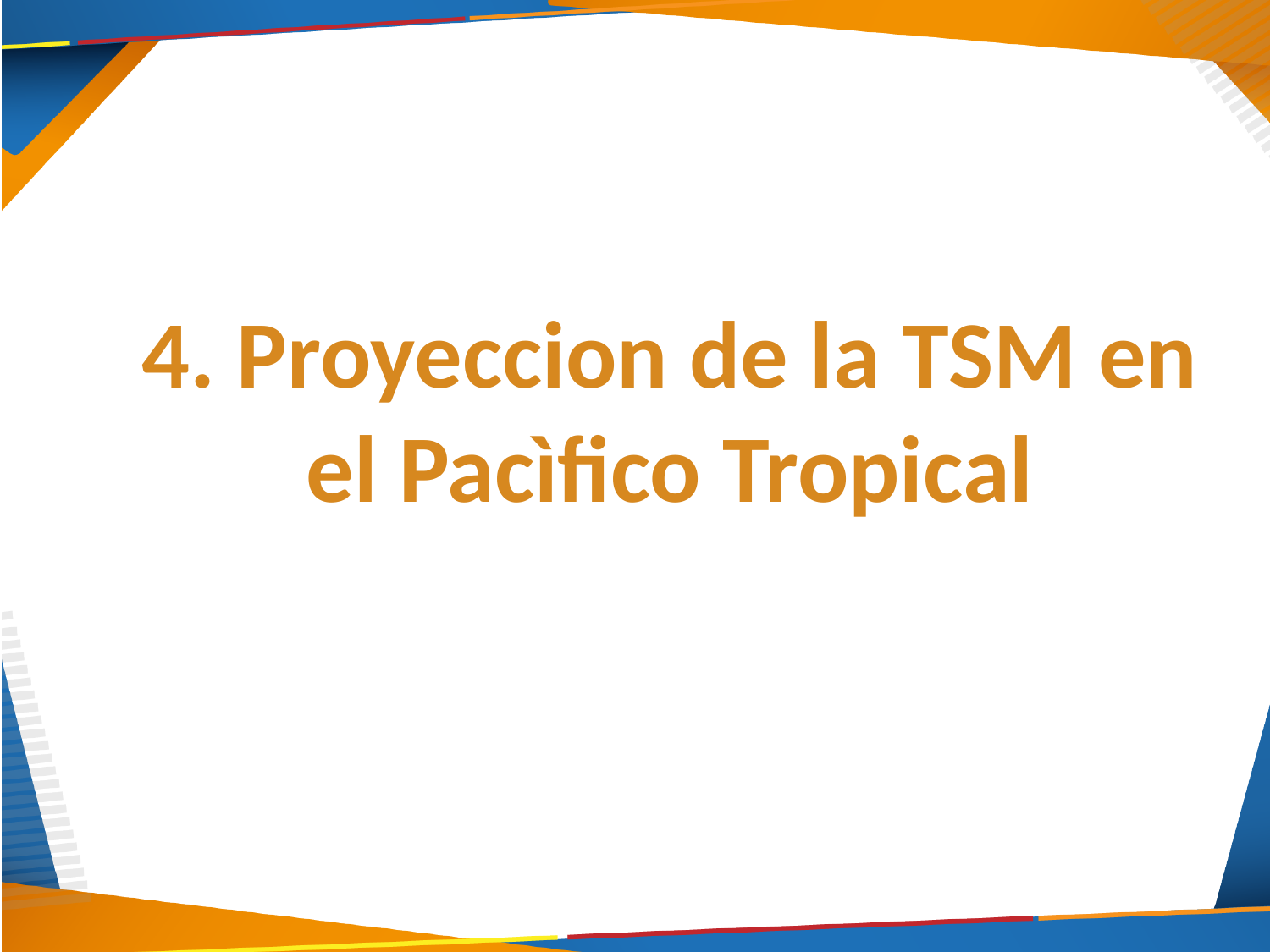

4. Proyeccion de la TSM en el Pacìfico Tropical